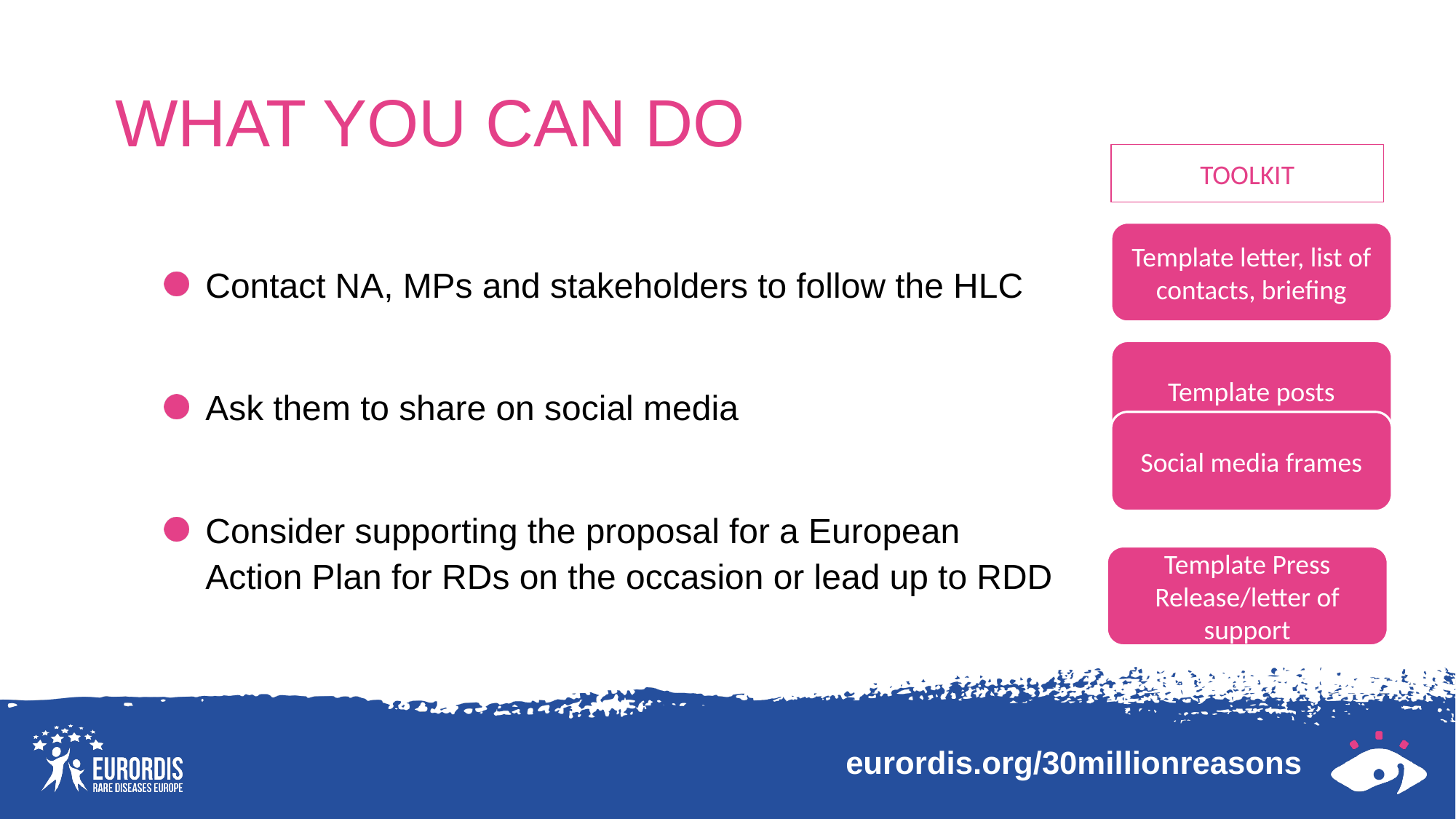

# What you can do
TOOLKIT
Template letter, list of contacts, briefing
Contact NA, MPs and stakeholders to follow the HLC

Ask them to share on social media

Consider supporting the proposal for a European Action Plan for RDs on the occasion or lead up to RDD

Template posts
Social media frames
Template Press Release/letter of support